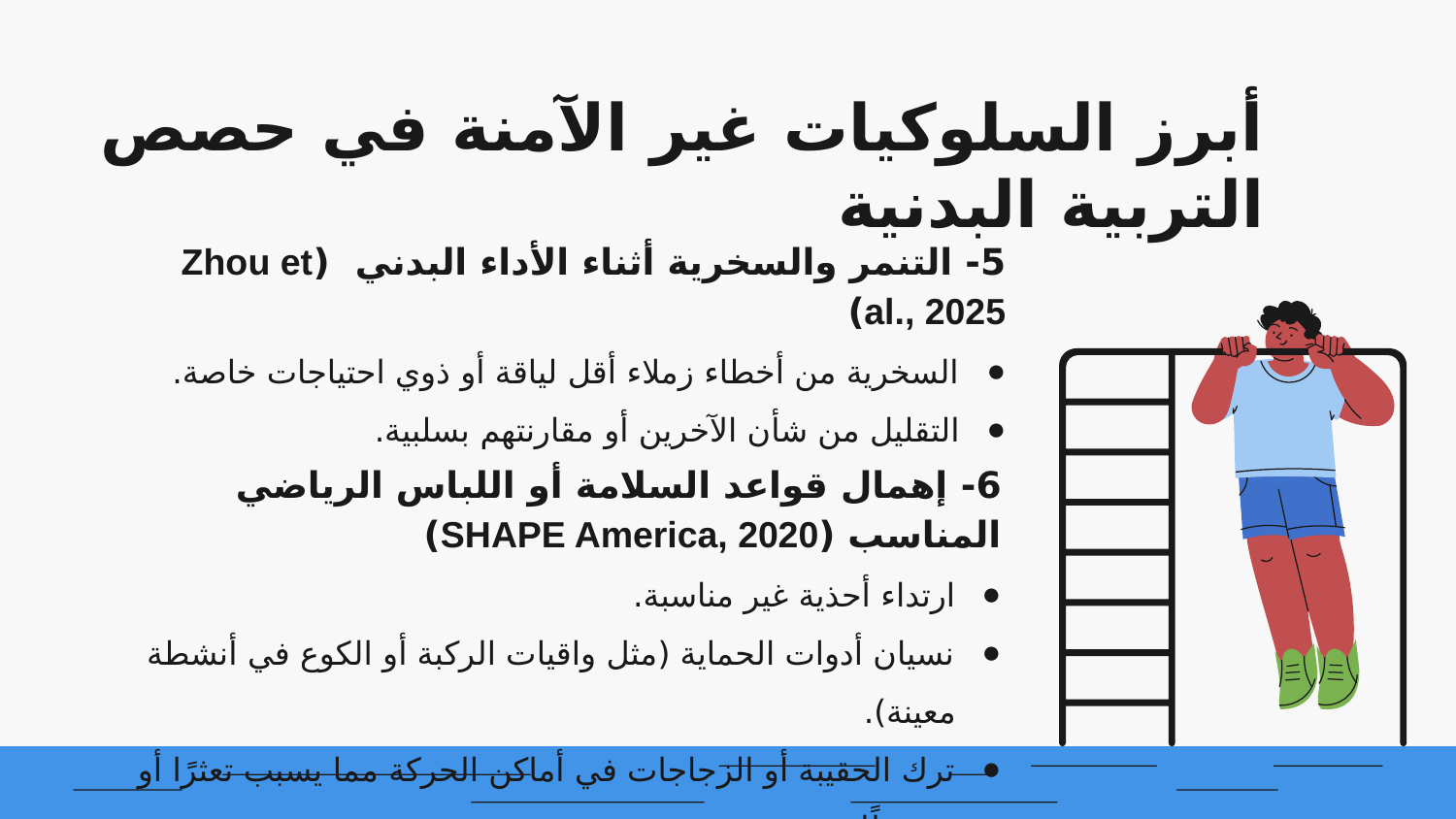

# أبرز السلوكيات غير الآمنة في حصص التربية البدنية
5- التنمر والسخرية أثناء الأداء البدني  (Zhou et al., 2025)
السخرية من أخطاء زملاء أقل لياقة أو ذوي احتياجات خاصة.
التقليل من شأن الآخرين أو مقارنتهم بسلبية.

6- إهمال قواعد السلامة أو اللباس الرياضي المناسب (SHAPE America, 2020)
ارتداء أحذية غير مناسبة.
نسيان أدوات الحماية (مثل واقيات الركبة أو الكوع في أنشطة معينة).
ترك الحقيبة أو الزجاجات في أماكن الحركة مما يسبب تعثرًا أو سقوطًا